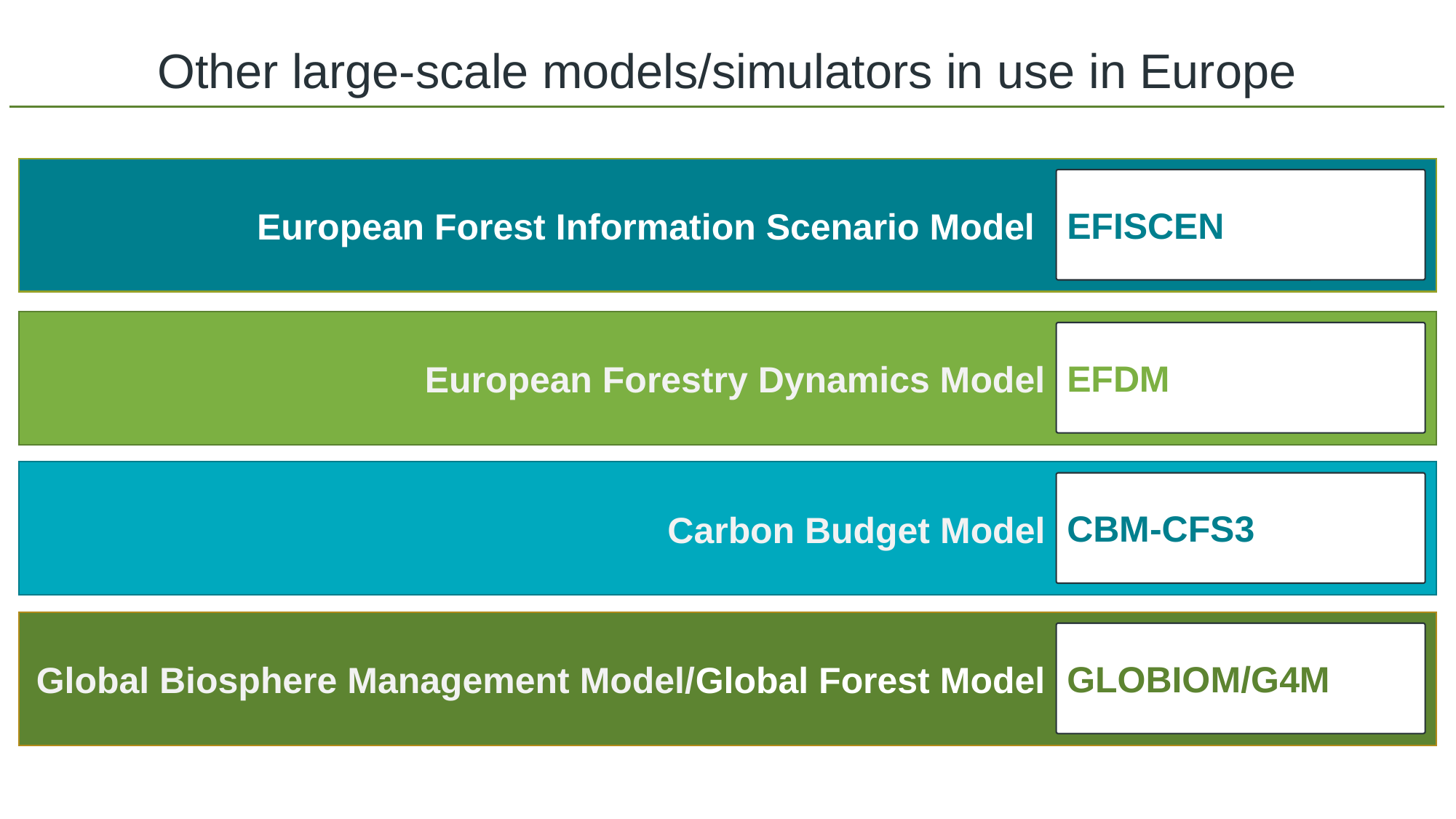

Other large-scale models/simulators in use in Europe

EFISCEN
European Forest Information Scenario Model

EFDM
European Forestry Dynamics Model

CBM-CFS3
Carbon Budget Model

GLOBIOM/G4M
Global Biosphere Management Model/Global Forest Model